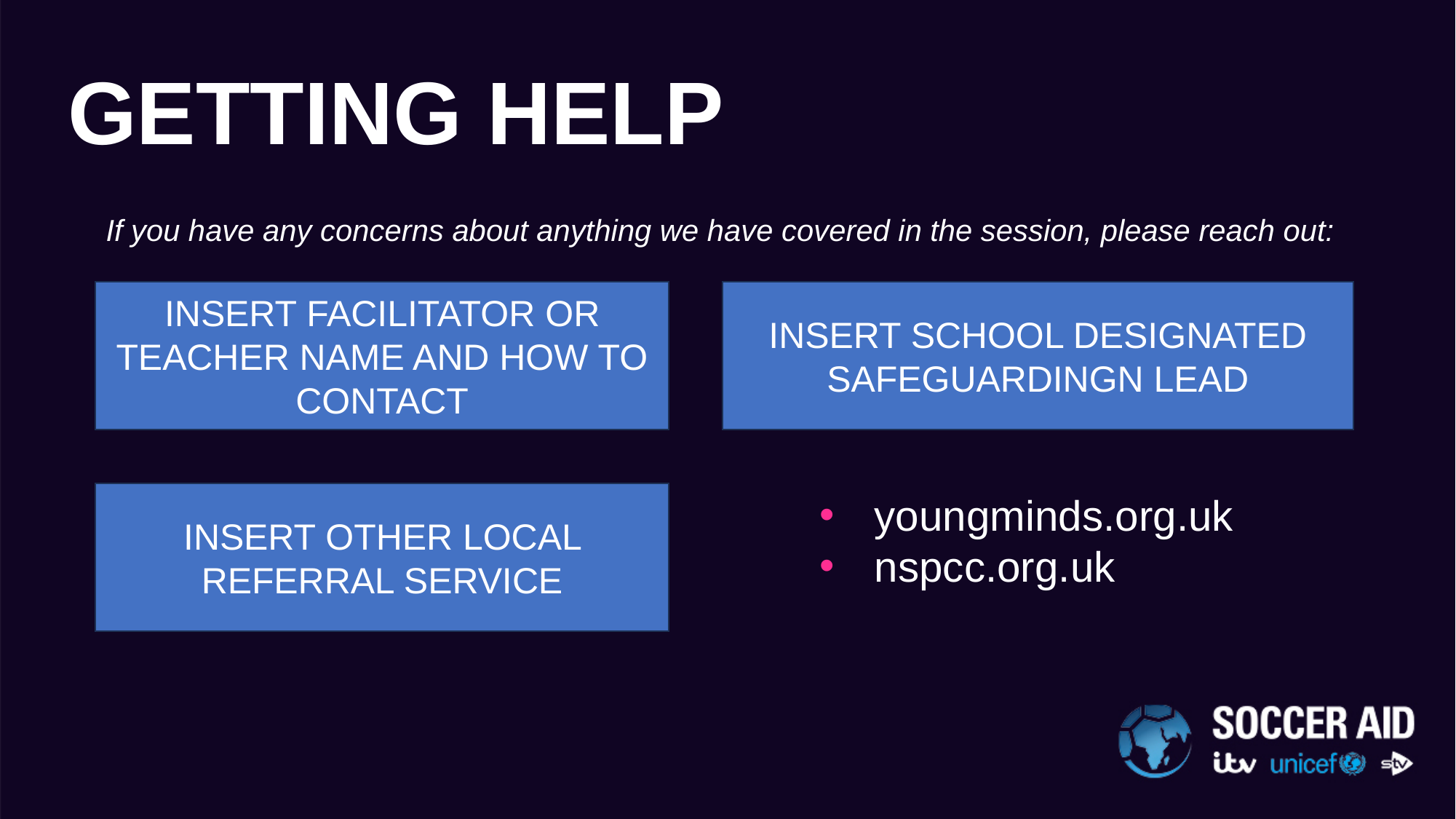

GETTING HELP
If you have any concerns about anything we have covered in the session, please reach out:
INSERT FACILITATOR OR TEACHER NAME AND HOW TO CONTACT
INSERT SCHOOL DESIGNATED SAFEGUARDINGN LEAD
INSERT OTHER LOCAL REFERRAL SERVICE
youngminds.org.uk
nspcc.org.uk